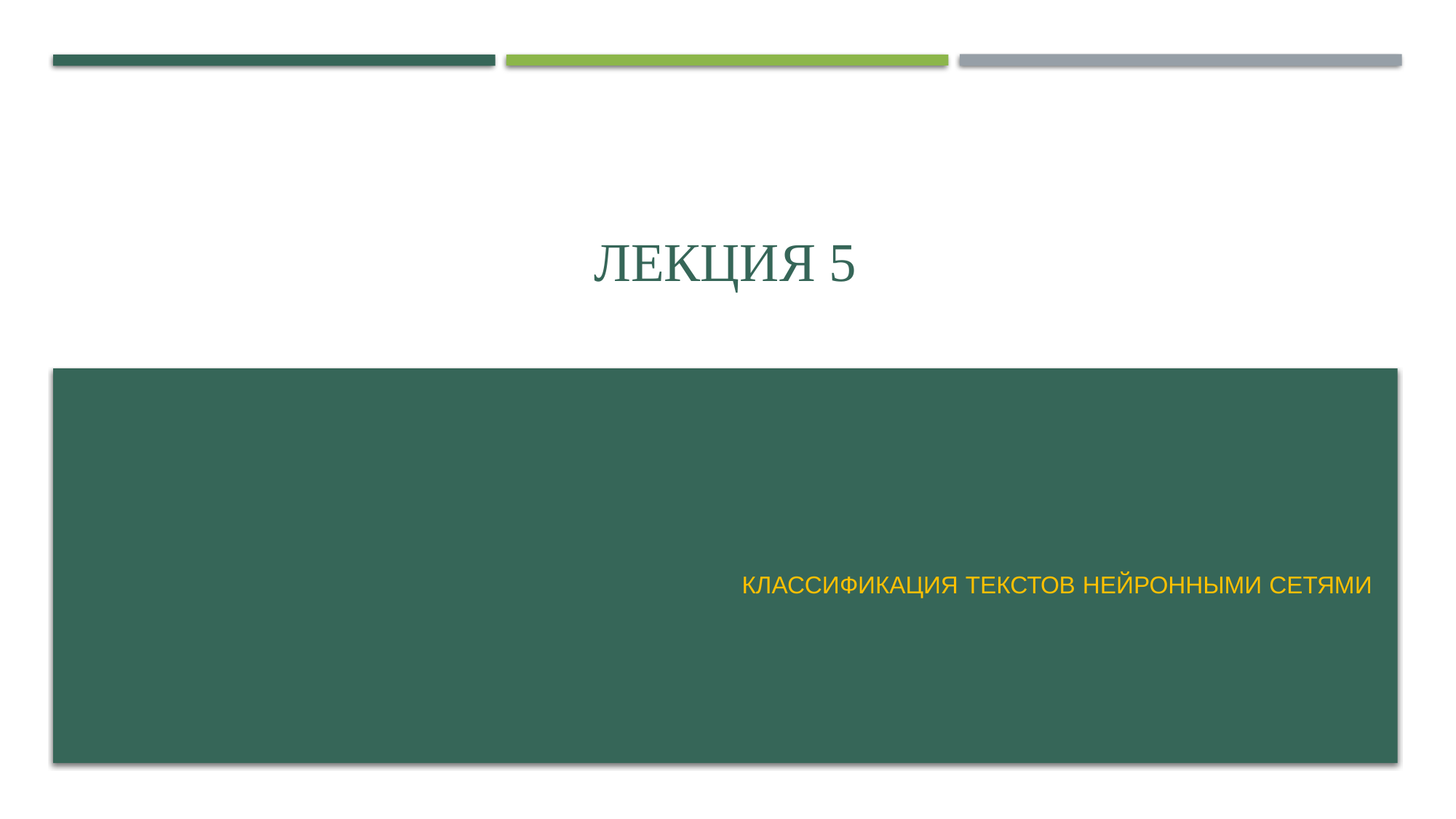

# Лекция 5
Классификация текстов нейронными сетями